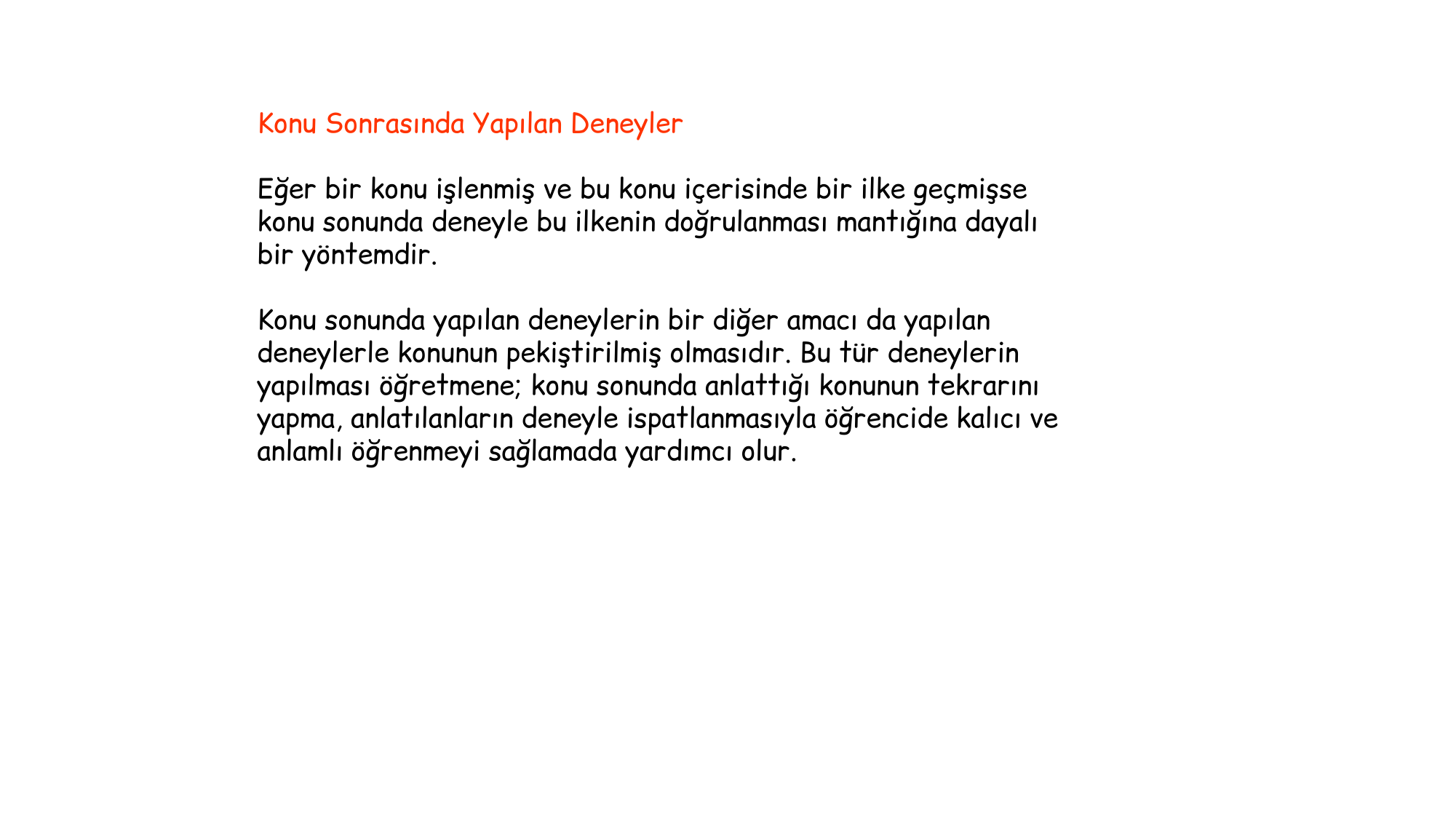

Konu Sonrasında Yapılan Deneyler

Eğer bir konu işlenmiş ve bu konu içerisinde bir ilke geçmişse konu sonunda deneyle bu ilkenin doğrulanması mantığına dayalı bir yöntemdir.

Konu sonunda yapılan deneylerin bir diğer amacı da yapılan deneylerle konunun pekiştirilmiş olmasıdır. Bu tür deneylerin yapılması öğretmene; konu sonunda anlattığı konunun tekrarını yapma, anlatılanların deneyle ispatlanmasıyla öğrencide kalıcı ve anlamlı öğrenmeyi sağlamada yardımcı olur.